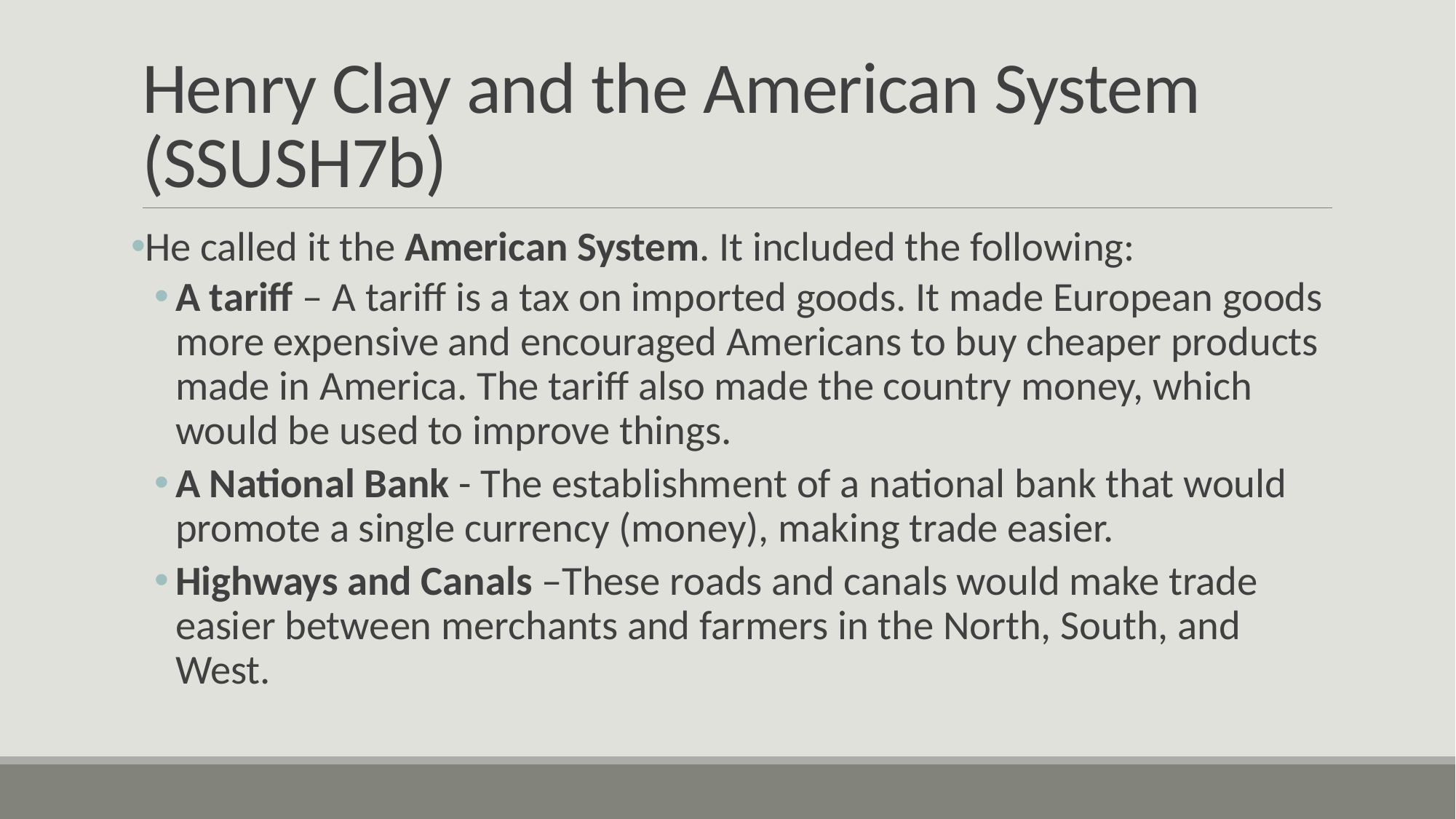

# Henry Clay and the American System (SSUSH7b)
He called it the American System. It included the following:
A tariff – A tariff is a tax on imported goods. It made European goods more expensive and encouraged Americans to buy cheaper products made in America. The tariff also made the country money, which would be used to improve things.
A National Bank - The establishment of a national bank that would promote a single currency (money), making trade easier.
Highways and Canals –These roads and canals would make trade easier between merchants and farmers in the North, South, and West.